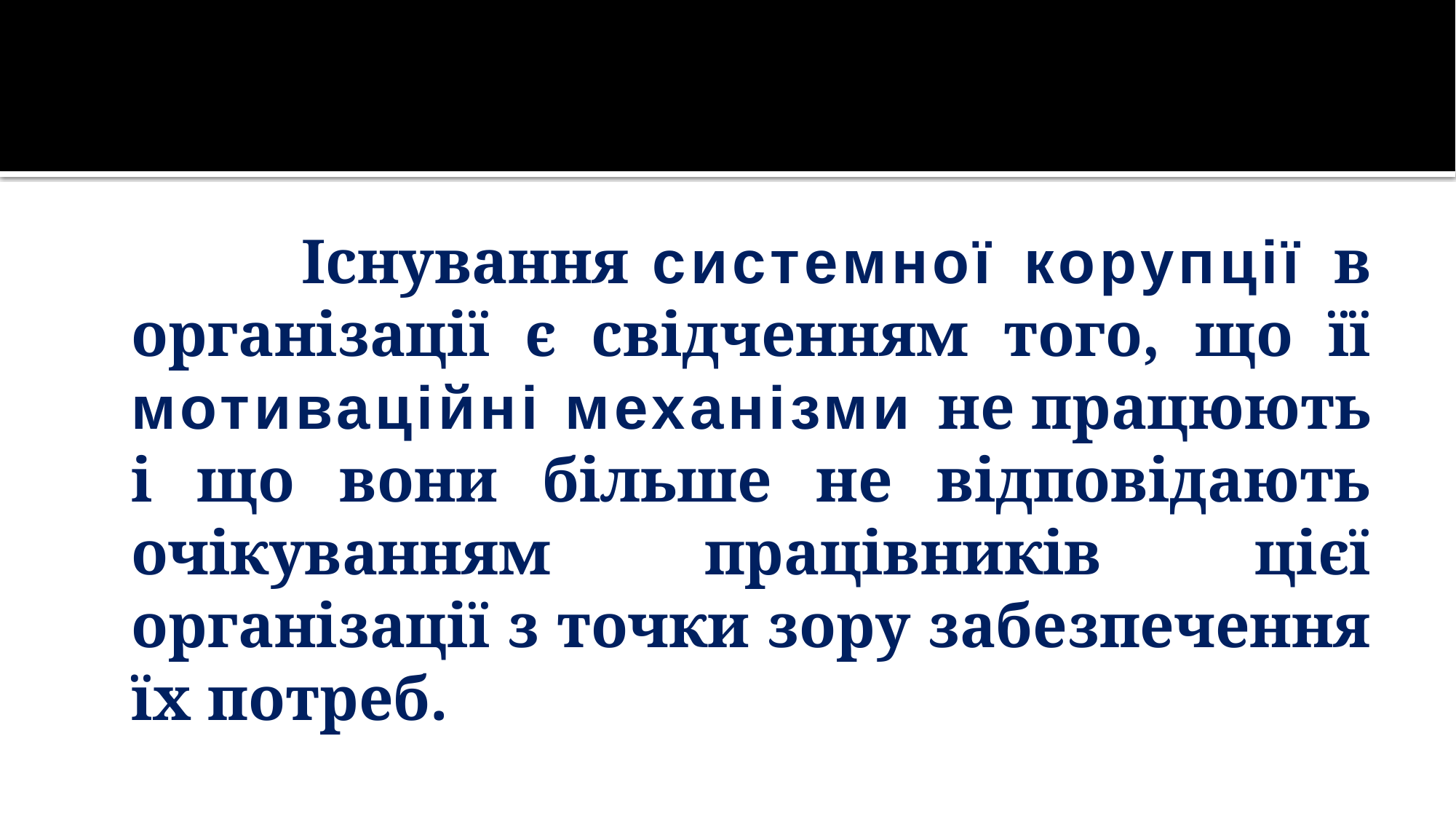

Існування системної корупції в організації є свідченням того, що її мотиваційні механізми не працюють і що вони більше не відповідають очікуванням працівників цієї організації з точки зору забезпечення їх потреб.